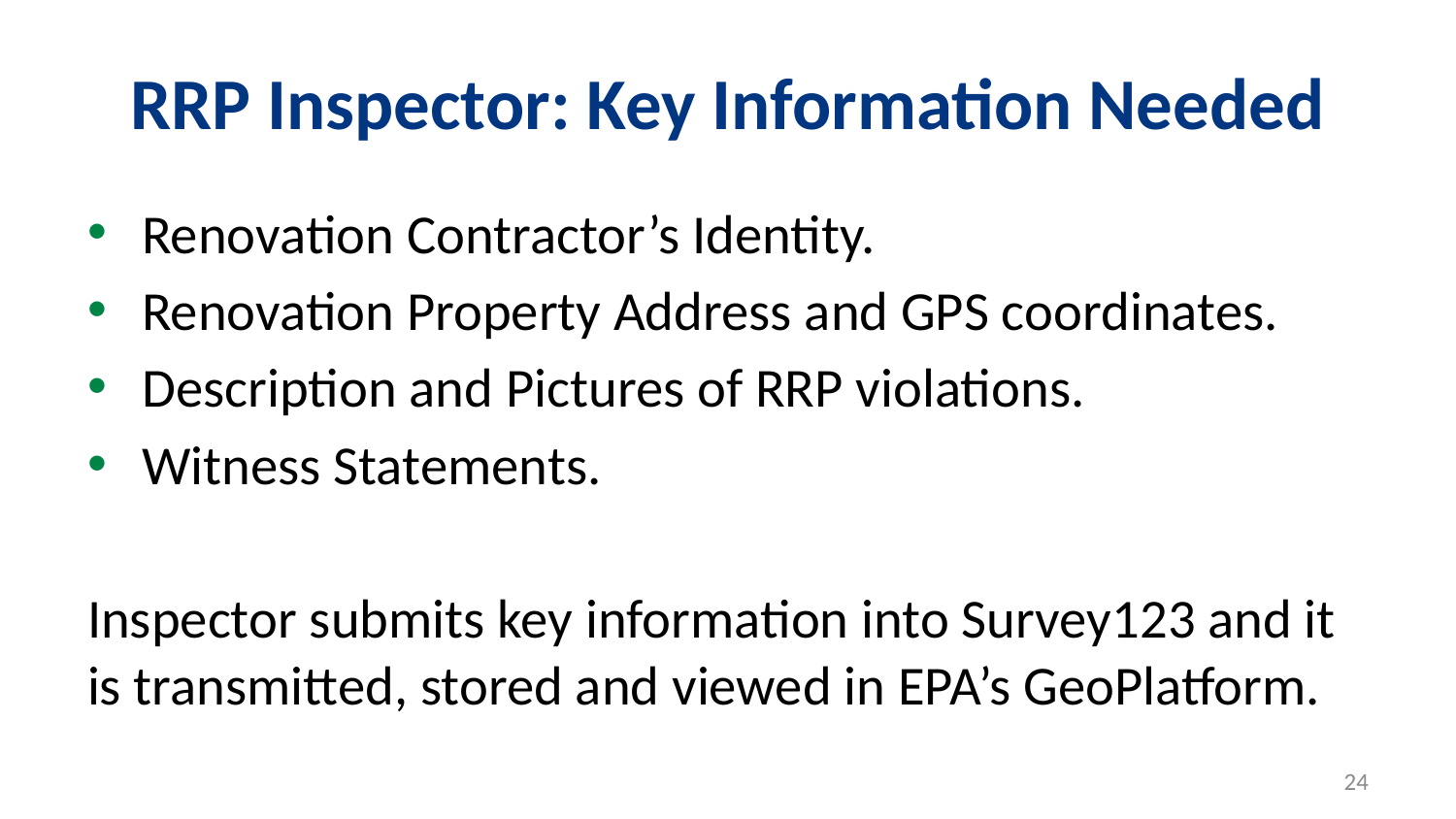

# RRP Inspector: Key Information Needed
Renovation Contractor’s Identity.
Renovation Property Address and GPS coordinates.
Description and Pictures of RRP violations.
Witness Statements.

Inspector submits key information into Survey123 and it is transmitted, stored and viewed in EPA’s GeoPlatform.

24